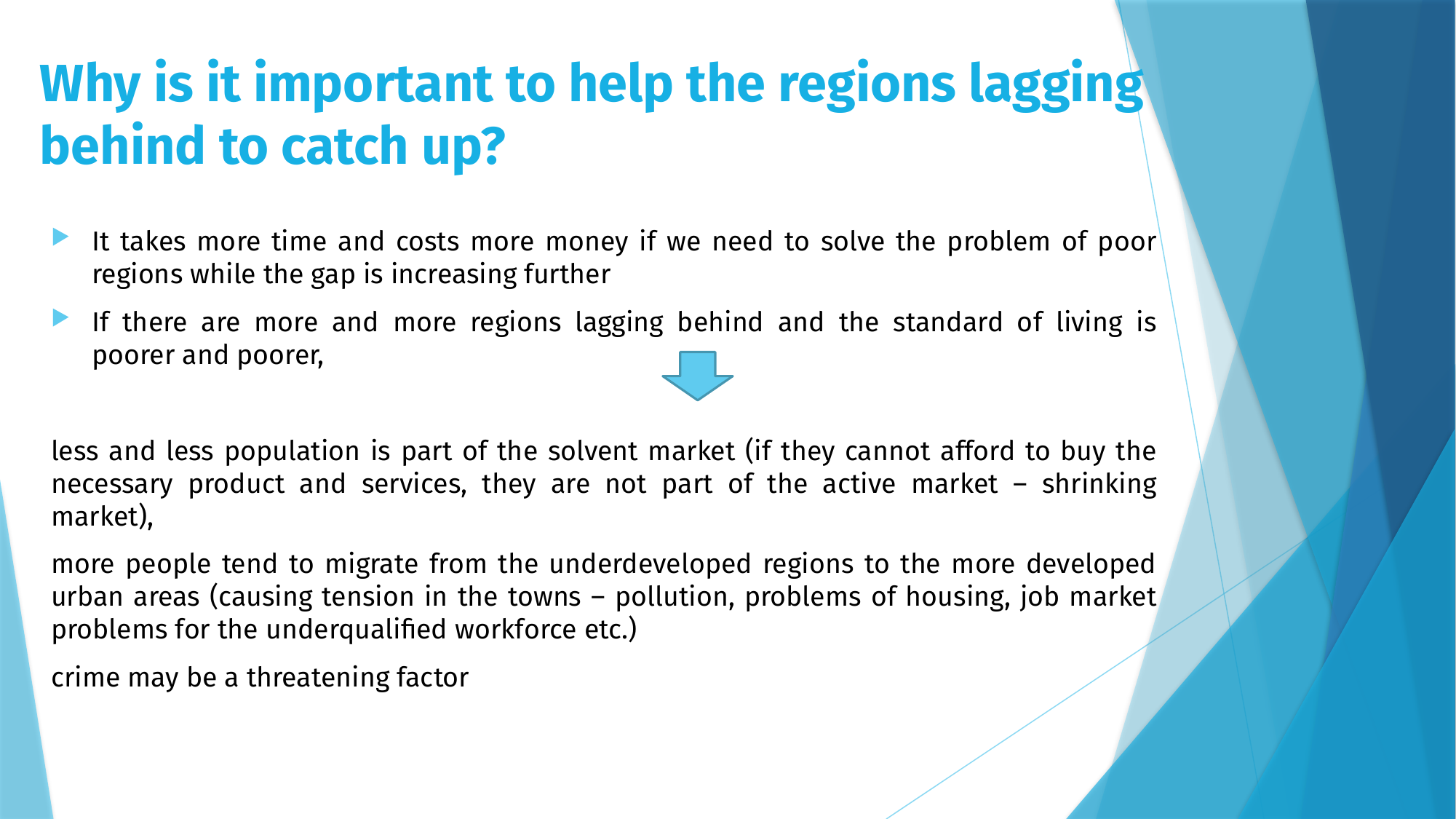

# Why is it important to help the regions lagging behind to catch up?
It takes more time and costs more money if we need to solve the problem of poor regions while the gap is increasing further
If there are more and more regions lagging behind and the standard of living is poorer and poorer,

less and less population is part of the solvent market (if they cannot afford to buy the necessary product and services, they are not part of the active market – shrinking market),
more people tend to migrate from the underdeveloped regions to the more developed urban areas (causing tension in the towns – pollution, problems of housing, job market problems for the underqualified workforce etc.)
crime may be a threatening factor